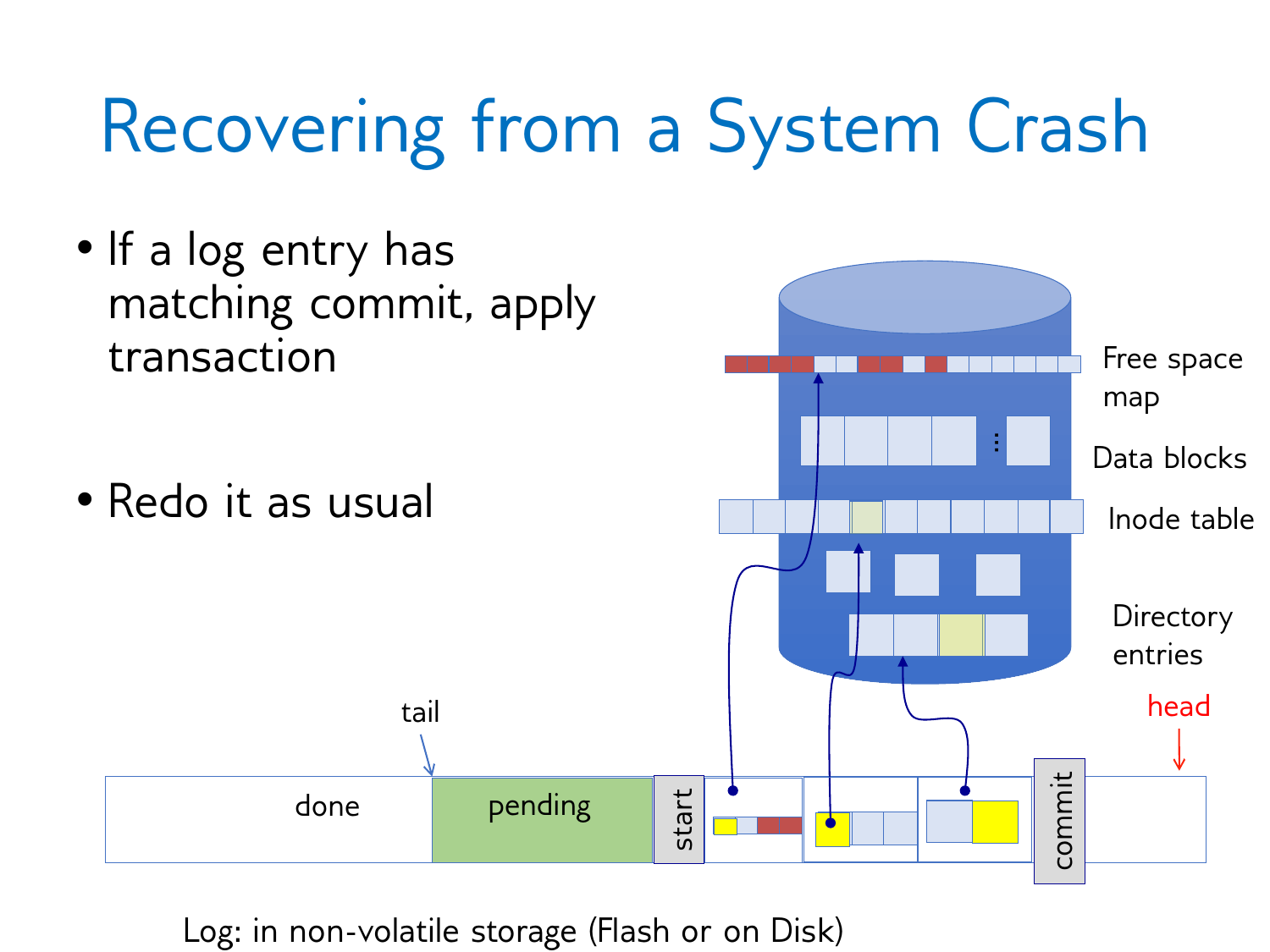

# Recovering from a System Crash
If a log entry has matching commit, apply transaction

Redo it as usual

…

Free space map

Data blocks
Inode table

Directory
entries

head
tail

pending
done
start
commit
Log: in non-volatile storage (Flash or on Disk)